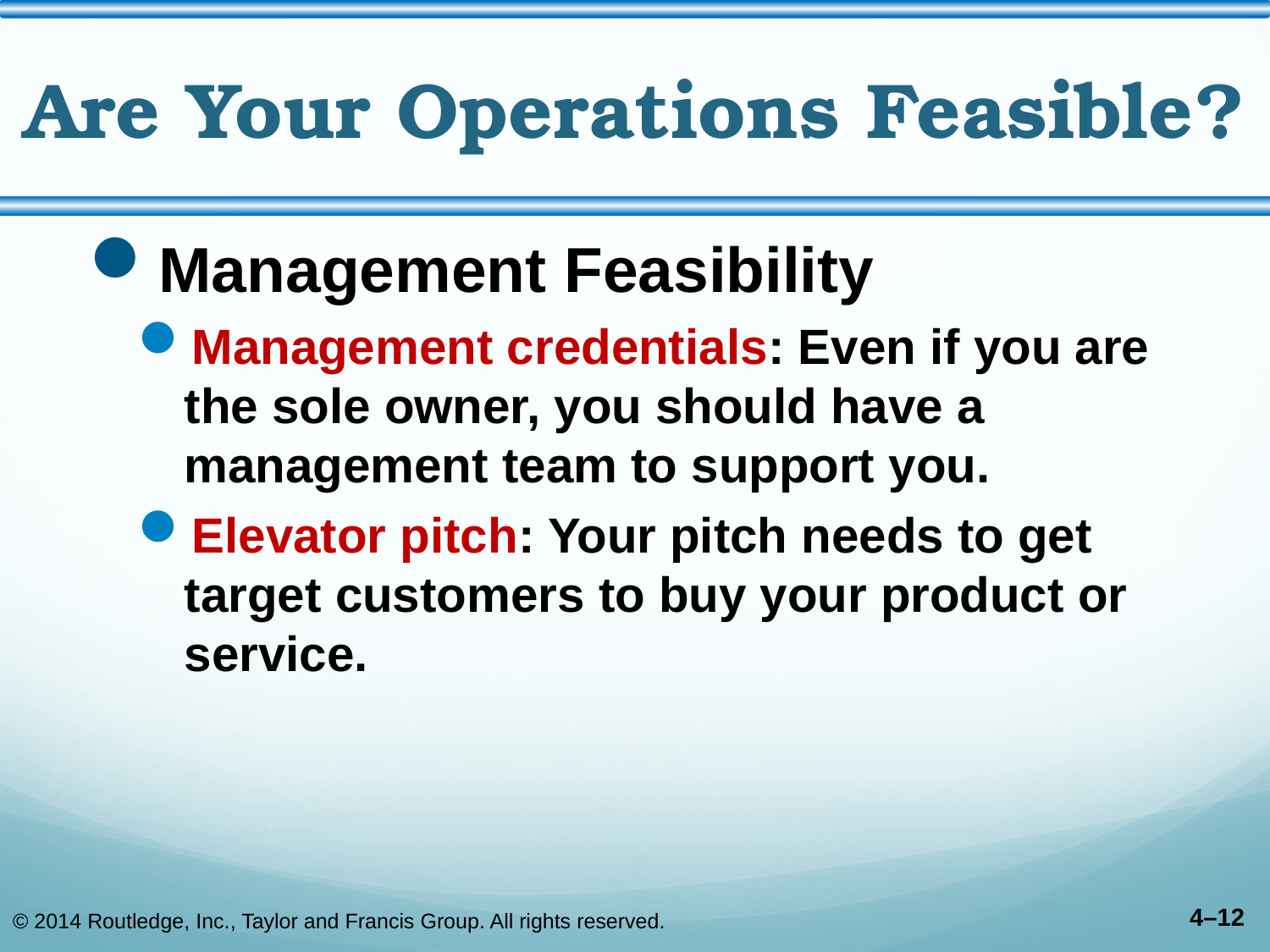

# Are Your Operations Feasible?
Management Feasibility
Management credentials: Even if you are the sole owner, you should have a management team to support you.
Elevator pitch: Your pitch needs to get target customers to buy your product or service.
© 2014 Routledge, Inc., Taylor and Francis Group. All rights reserved.
4–12